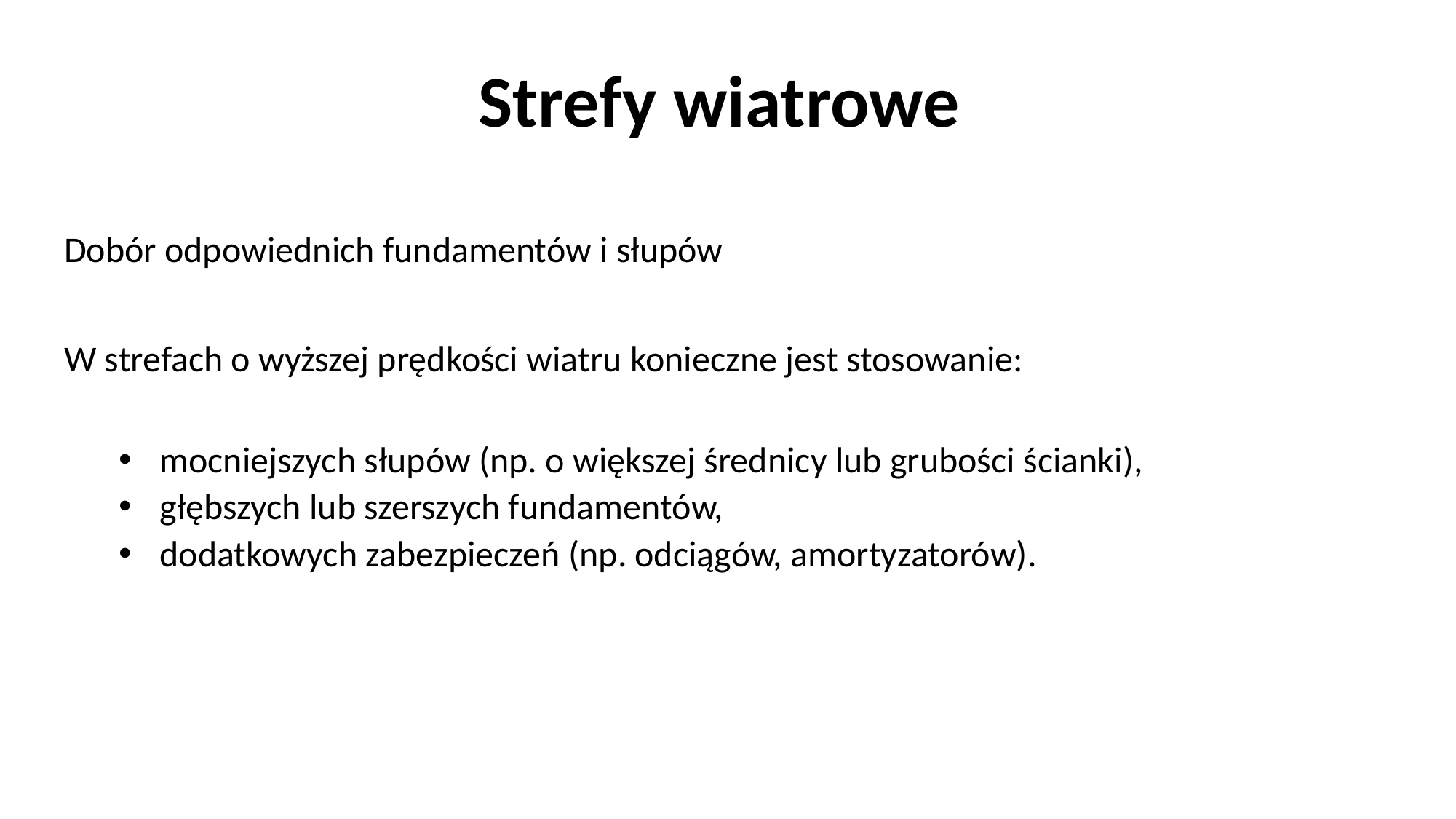

# Strefy wiatrowe
Dobór odpowiednich fundamentów i słupów

W strefach o wyższej prędkości wiatru konieczne jest stosowanie:

mocniejszych słupów (np. o większej średnicy lub grubości ścianki),
głębszych lub szerszych fundamentów,
dodatkowych zabezpieczeń (np. odciągów, amortyzatorów).